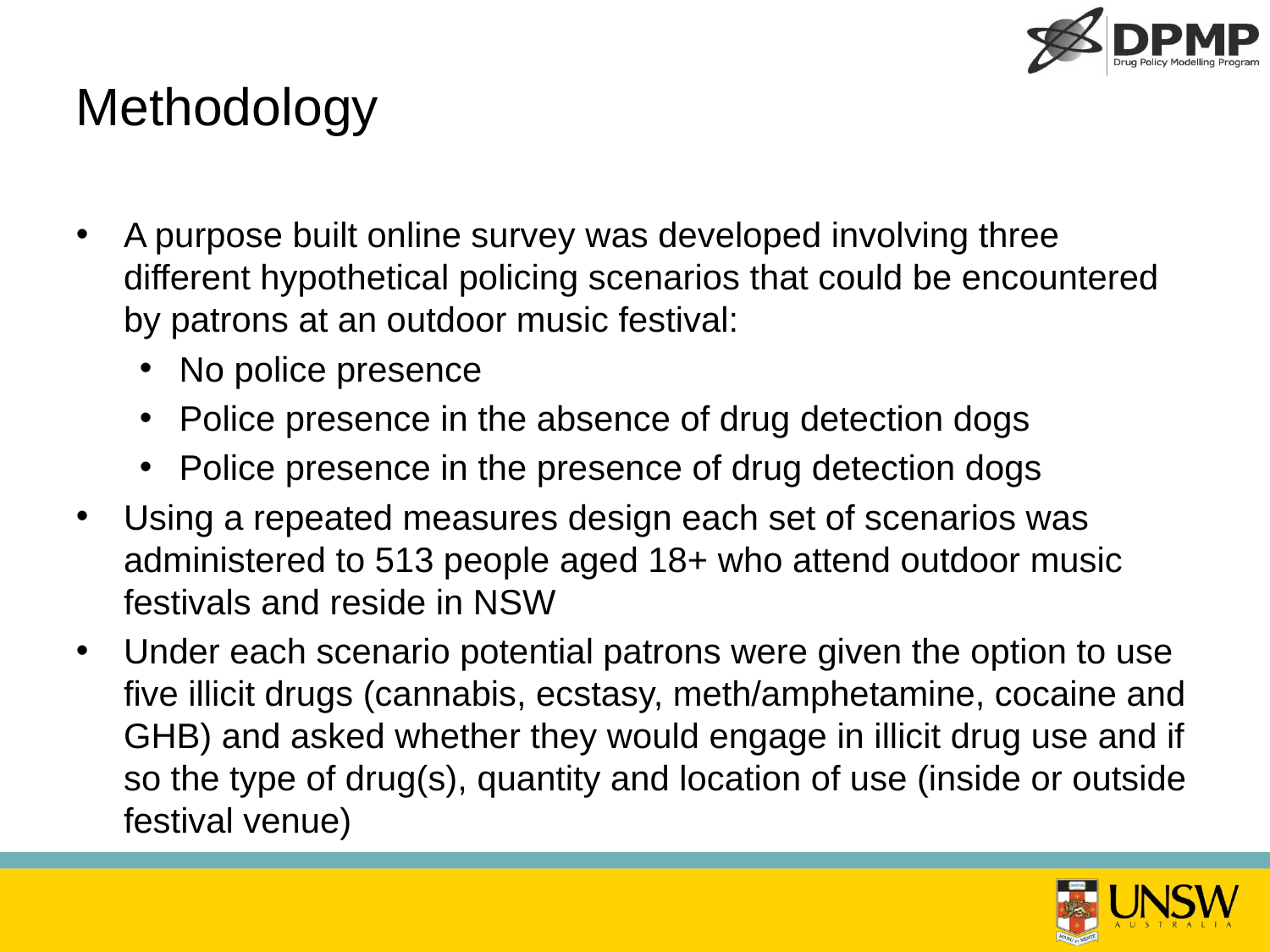

# Methodology
A purpose built online survey was developed involving three different hypothetical policing scenarios that could be encountered by patrons at an outdoor music festival:
No police presence
Police presence in the absence of drug detection dogs
Police presence in the presence of drug detection dogs
Using a repeated measures design each set of scenarios was administered to 513 people aged 18+ who attend outdoor music festivals and reside in NSW
Under each scenario potential patrons were given the option to use five illicit drugs (cannabis, ecstasy, meth/amphetamine, cocaine and GHB) and asked whether they would engage in illicit drug use and if so the type of drug(s), quantity and location of use (inside or outside festival venue)